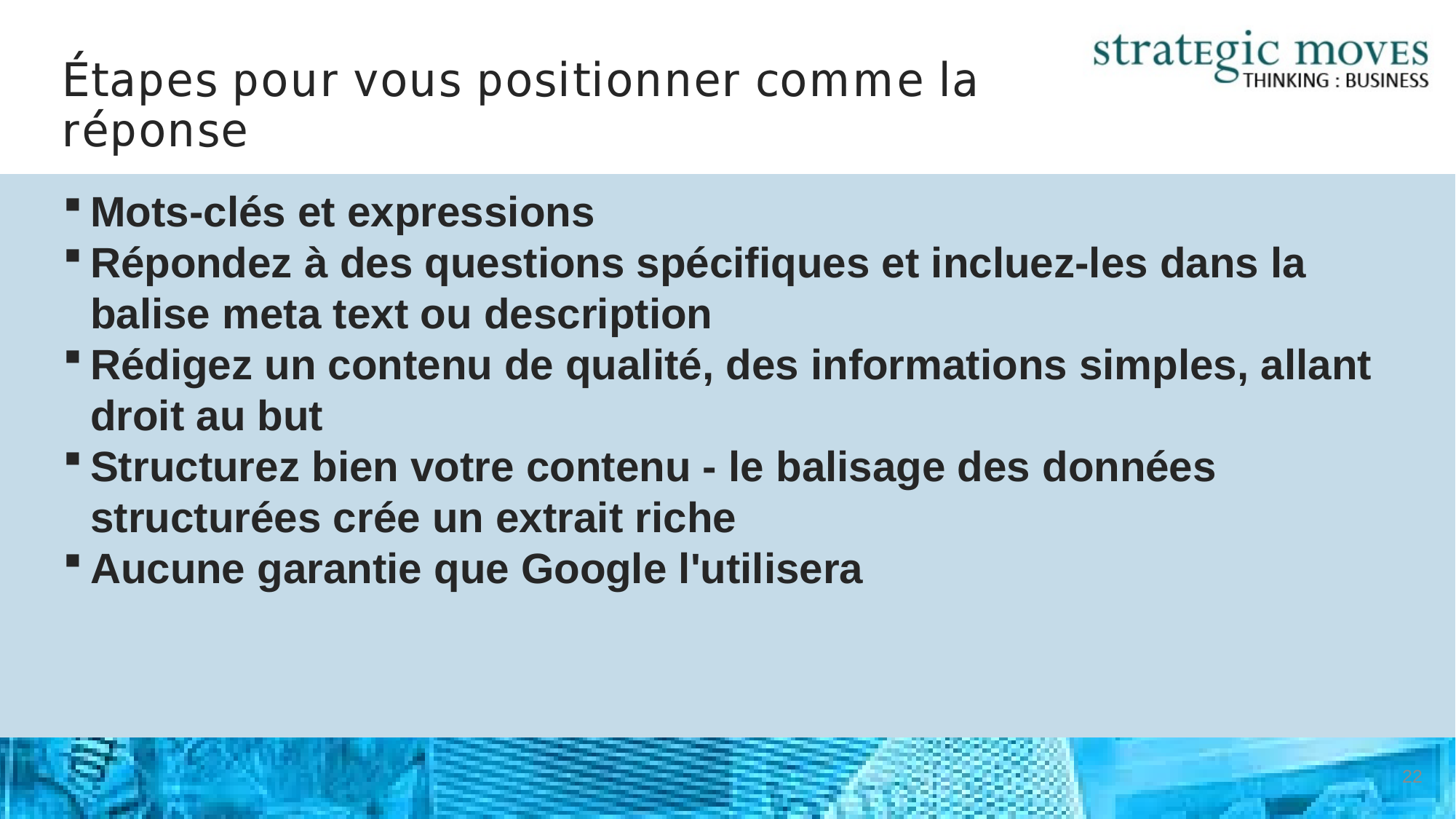

# Étapes pour vous positionner comme la réponse
Mots-clés et expressions
Répondez à des questions spécifiques et incluez-les dans la balise meta text ou description
Rédigez un contenu de qualité, des informations simples, allant droit au but
Structurez bien votre contenu - le balisage des données structurées crée un extrait riche
Aucune garantie que Google l'utilisera
22